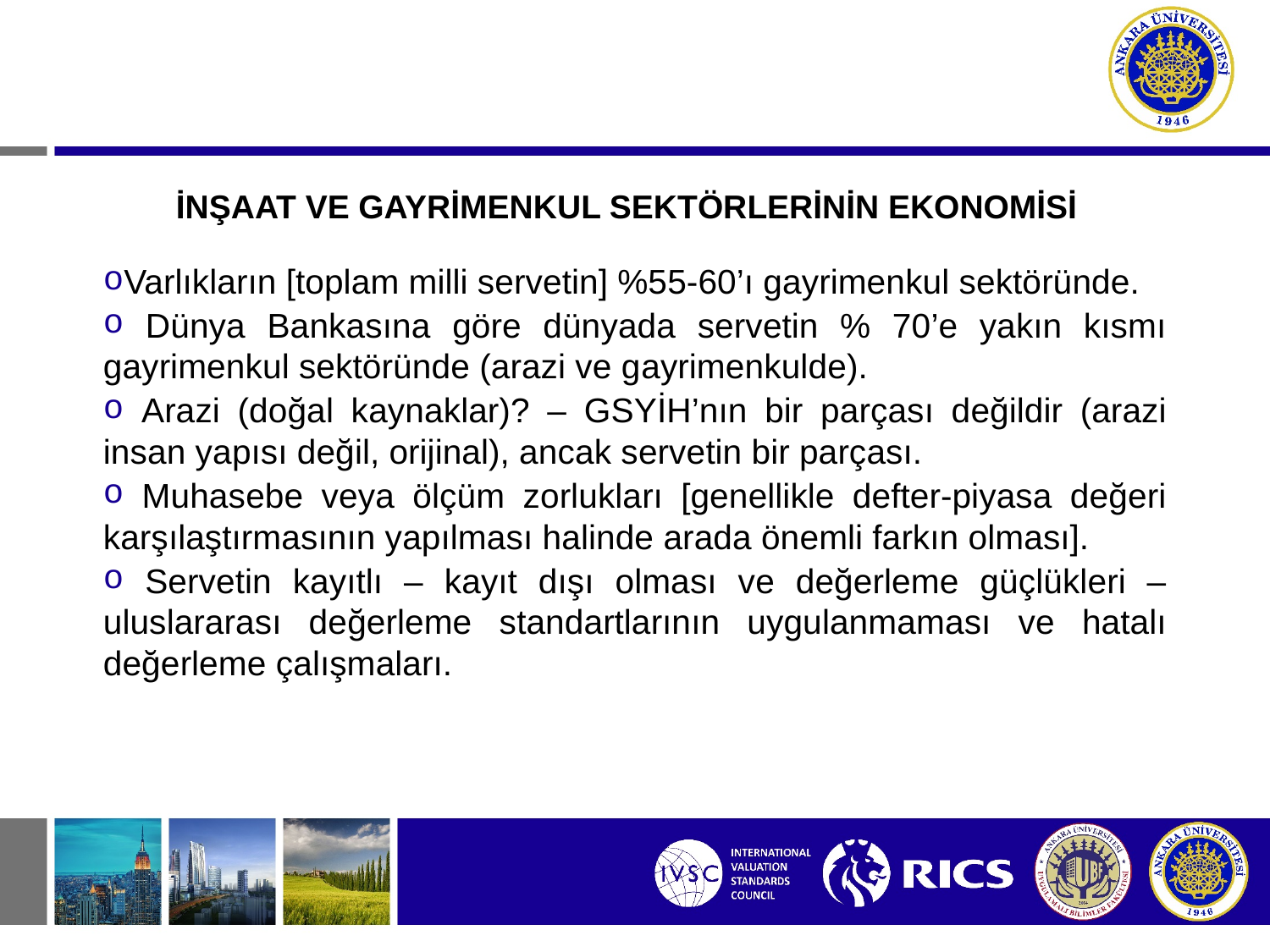

# İNŞAAT VE GAYRİMENKUL SEKTÖRLERİNİN EKONOMİSİ
Varlıkların [toplam milli servetin] %55-60’ı gayrimenkul sektöründe.
 Dünya Bankasına göre dünyada servetin % 70’e yakın kısmı gayrimenkul sektöründe (arazi ve gayrimenkulde).
 Arazi (doğal kaynaklar)? – GSYİH’nın bir parçası değildir (arazi insan yapısı değil, orijinal), ancak servetin bir parçası.
 Muhasebe veya ölçüm zorlukları [genellikle defter-piyasa değeri karşılaştırmasının yapılması halinde arada önemli farkın olması].
 Servetin kayıtlı – kayıt dışı olması ve değerleme güçlükleri – uluslararası değerleme standartlarının uygulanmaması ve hatalı değerleme çalışmaları.